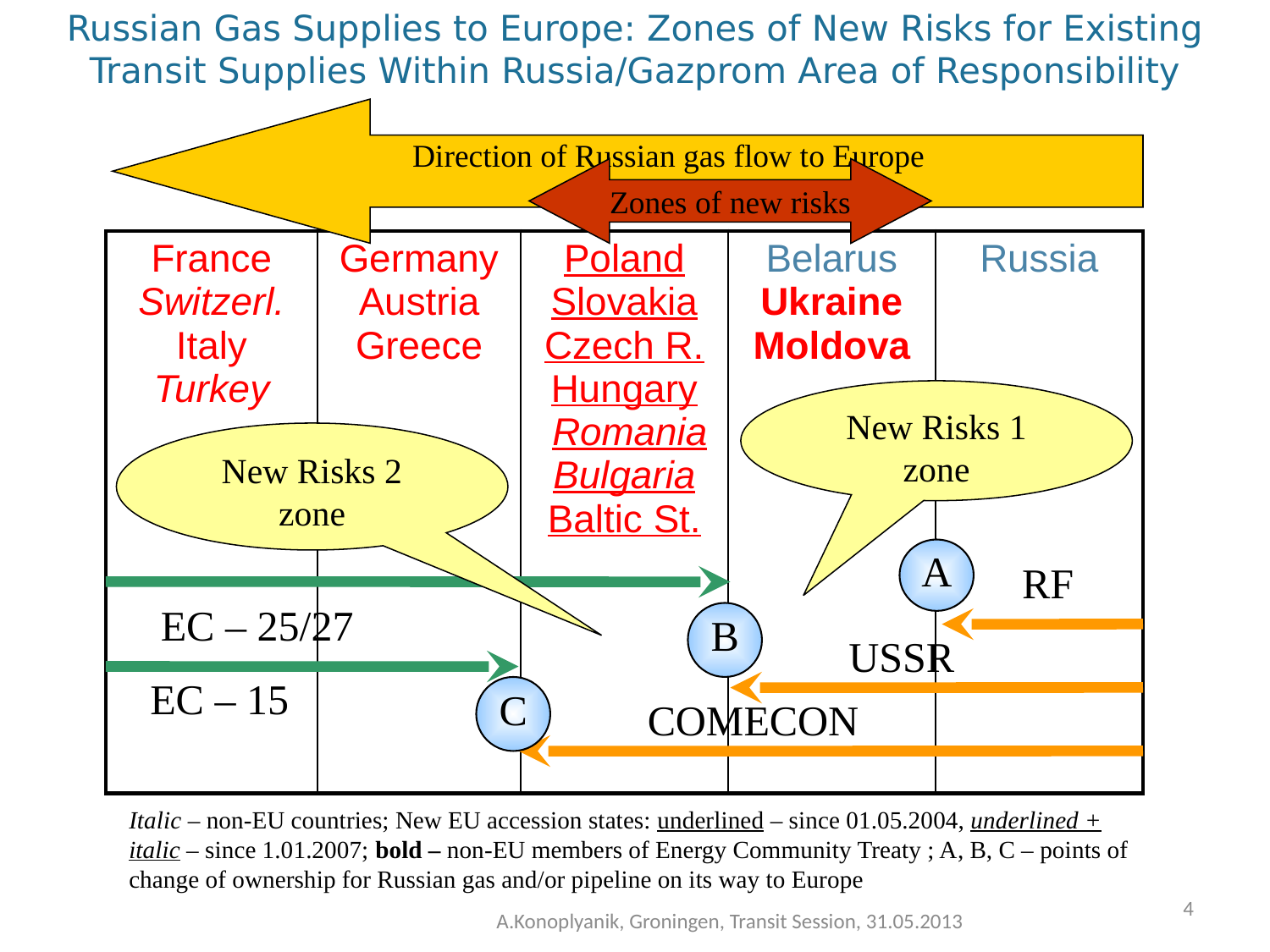

Russian Gas Supplies to Europe: Zones of New Risks for Existing Transit Supplies Within Russia/Gazprom Area of Responsibility

Direction of Russian gas flow to Europe
Zones of new risks
| France Switzerl. Italy Turkey | Germany Austria Greece | Poland Slovakia Czech R. Hungary Romania Bulgaria Baltic St. | Belarus Ukraine Moldova | Russia |
| --- | --- | --- | --- | --- |
New Risks 1 zone
New Risks 2 zone
А

RF

EC – 25/27
В

USSR

EC – 15
С

   COMECON

Italic – non-EU countries; New EU accession states: underlined – since 01.05.2004, underlined + italic – since 1.01.2007; bold – non-EU members of Energy Community Treaty ; A, B, C – points of change of ownership for Russian gas and/or pipeline on its way to Europe
4
A.Konoplyanik, Groningen, Transit Session, 31.05.2013